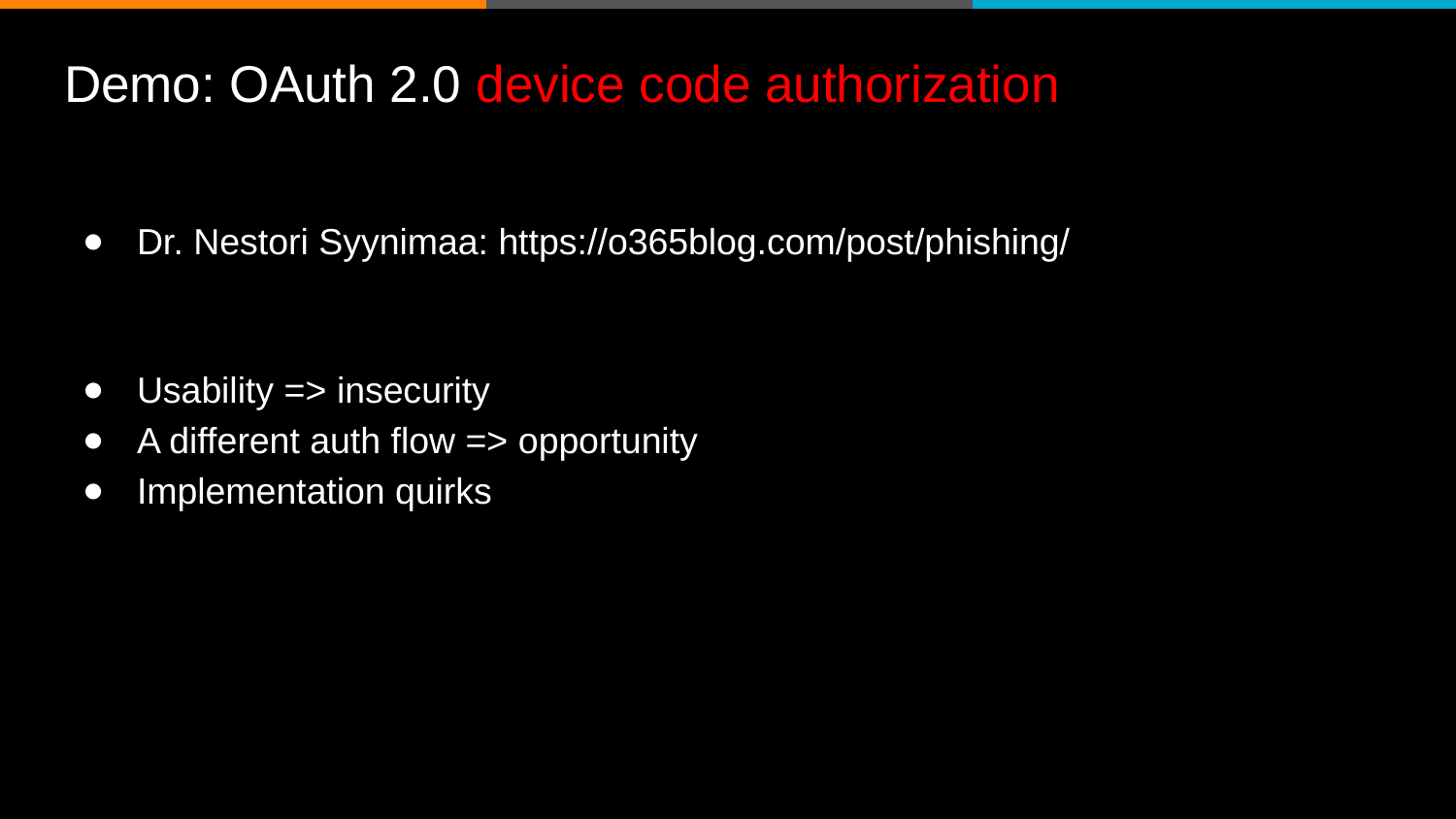

# Demo: OAuth 2.0 device code authorization
Dr. Nestori Syynimaa: https://o365blog.com/post/phishing/

Usability => insecurity
A different auth flow => opportunity
Implementation quirks